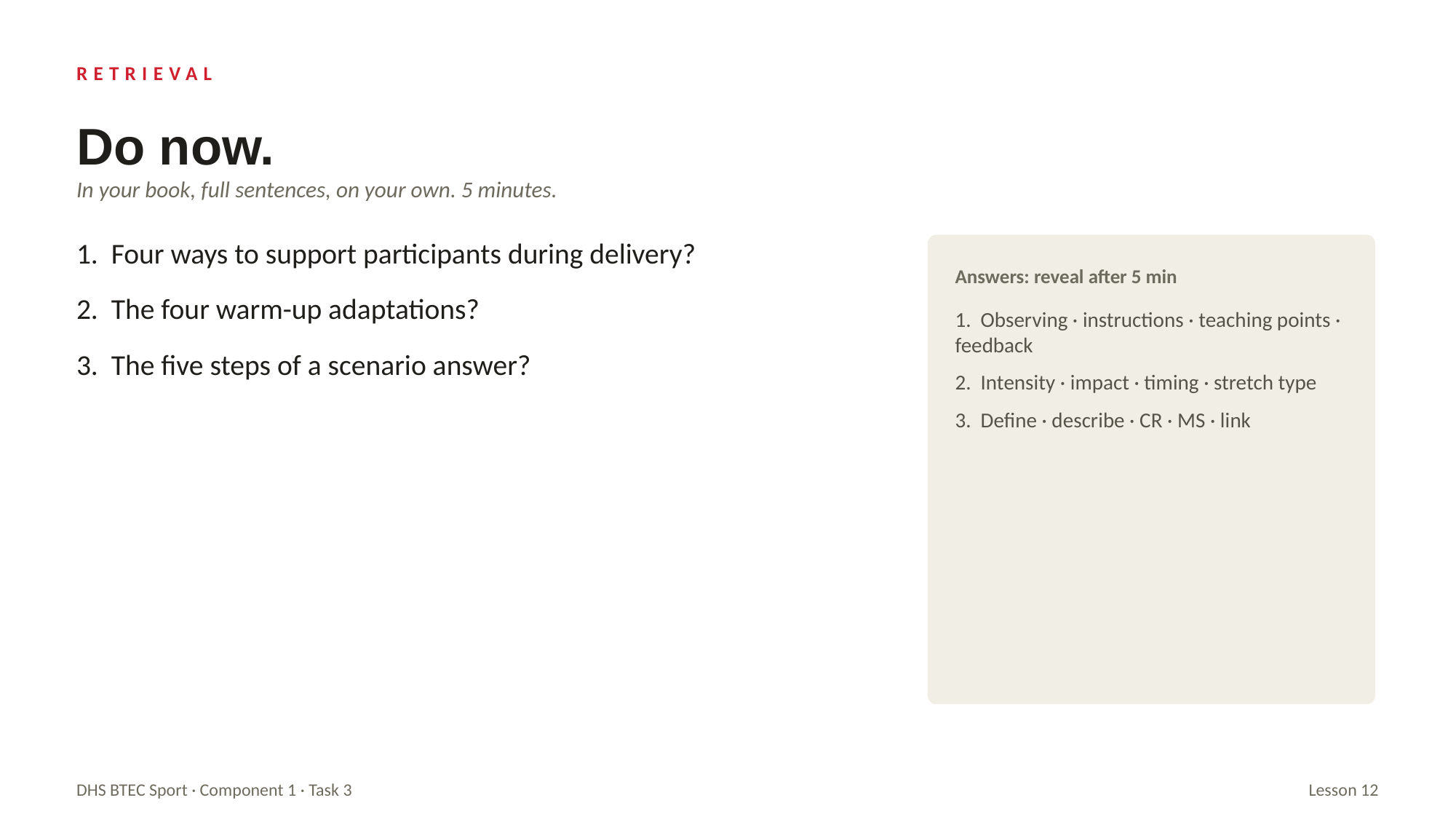

RETRIEVAL
Do now.
In your book, full sentences, on your own. 5 minutes.
1.  Four ways to support participants during delivery?
2.  The four warm-up adaptations?
3.  The five steps of a scenario answer?

Answers: reveal after 5 min
1.  Observing · instructions · teaching points · feedback
2.  Intensity · impact · timing · stretch type
3.  Define · describe · CR · MS · link
DHS BTEC Sport · Component 1 · Task 3
Lesson 12